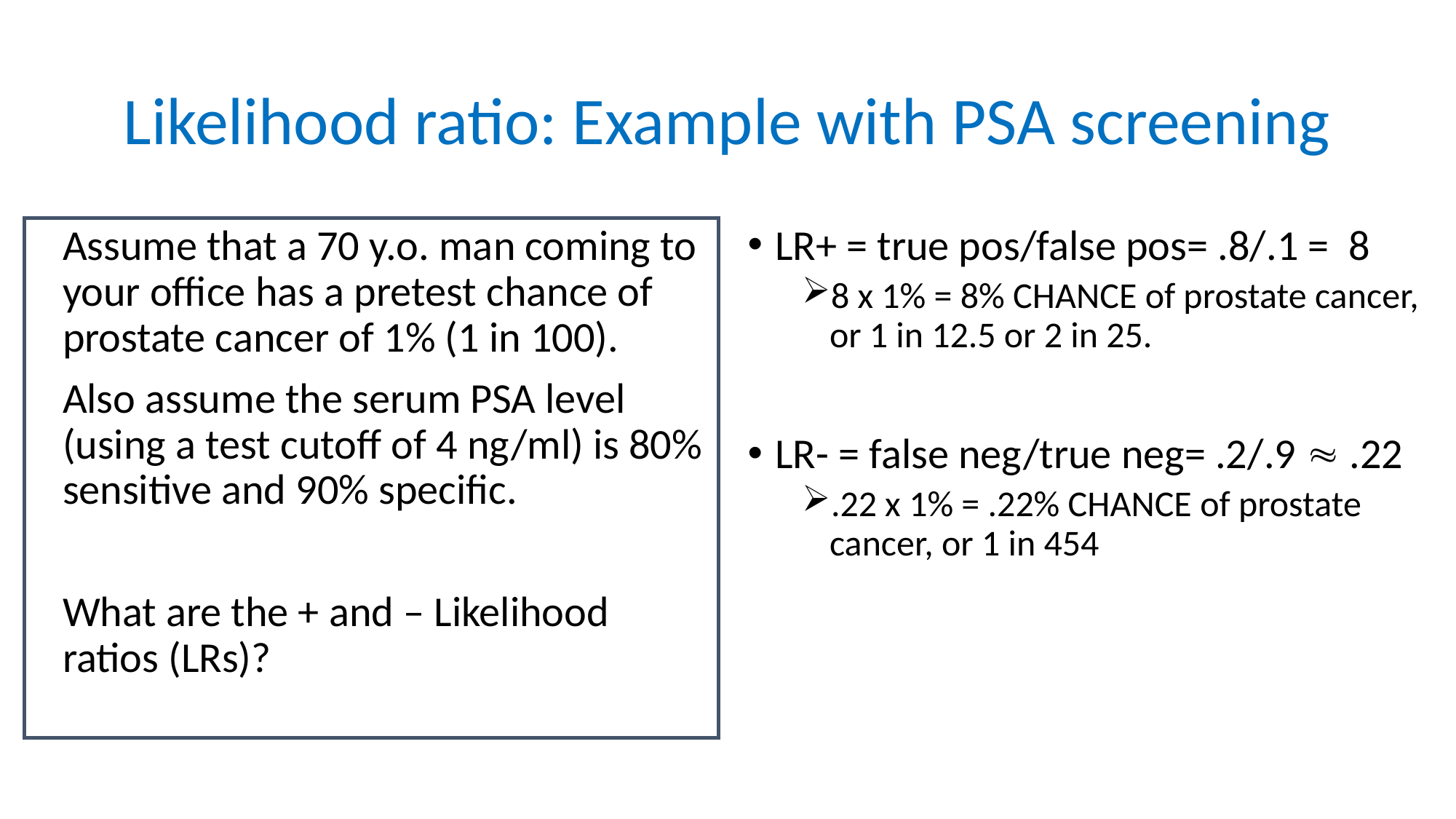

# Likelihood ratio: Example with PSA screening
	Assume that a 70 y.o. man coming to your office has a pretest chance of prostate cancer of 1% (1 in 100).
	Also assume the serum PSA level (using a test cutoff of 4 ng/ml) is 80% sensitive and 90% specific.

	What are the + and – Likelihood ratios (LRs)?
LR+ = true pos/false pos= .8/.1 =  8
8 x 1% = 8% CHANCE of prostate cancer, or 1 in 12.5 or 2 in 25.

LR- = false neg/true neg= .2/.9 ≈ .22
.22 x 1% = .22% CHANCE of prostate cancer, or 1 in 454